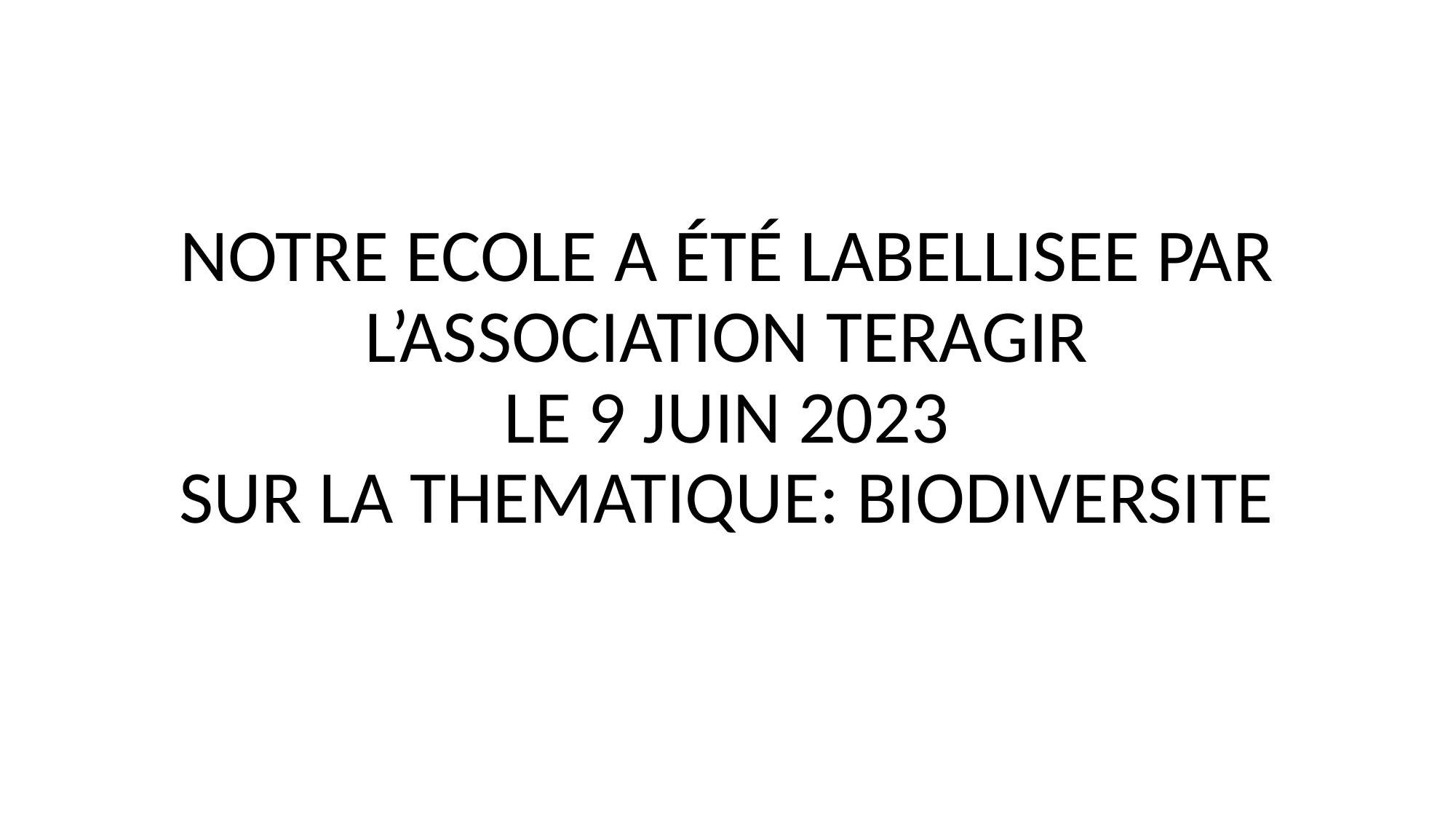

# NOTRE ECOLE A ÉTÉ LABELLISEE PAR L’ASSOCIATION TERAGIR LE 9 JUIN 2023 SUR LA THEMATIQUE: BIODIVERSITE